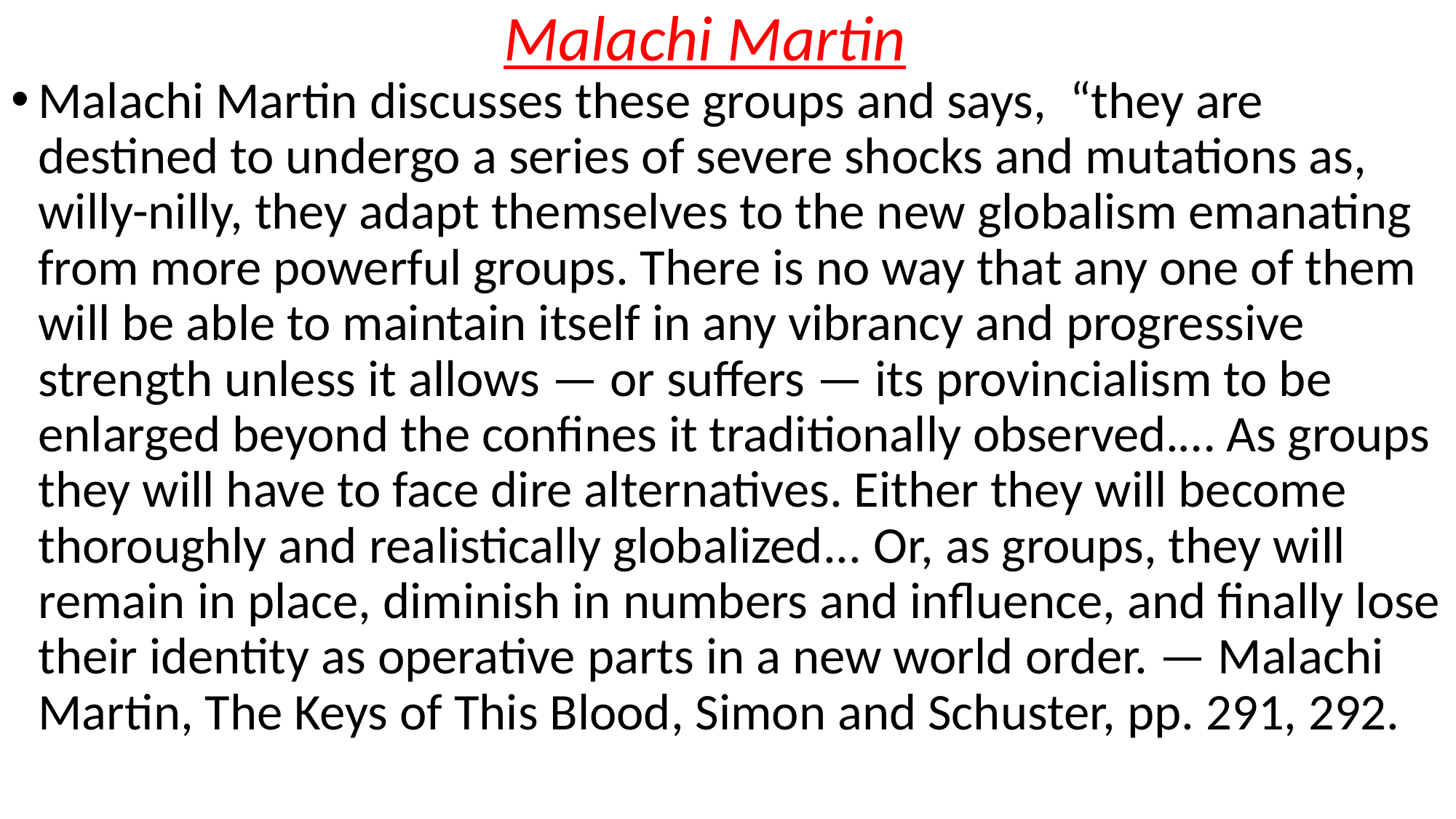

# Malachi Martin
Malachi Martin discusses these groups and says,  “they are destined to undergo a series of severe shocks and mutations as, willy-nilly, they adapt themselves to the new globalism emanating from more powerful groups. There is no way that any one of them will be able to maintain itself in any vibrancy and progressive strength unless it allows — or suffers — its provincialism to be enlarged beyond the confines it traditionally observed.… As groups they will have to face dire alternatives. Either they will become thoroughly and realistically globalized... Or, as groups, they will remain in place, diminish in numbers and influence, and finally lose their identity as operative parts in a new world order. — Malachi Martin, The Keys of This Blood, Simon and Schuster, pp. 291, 292.